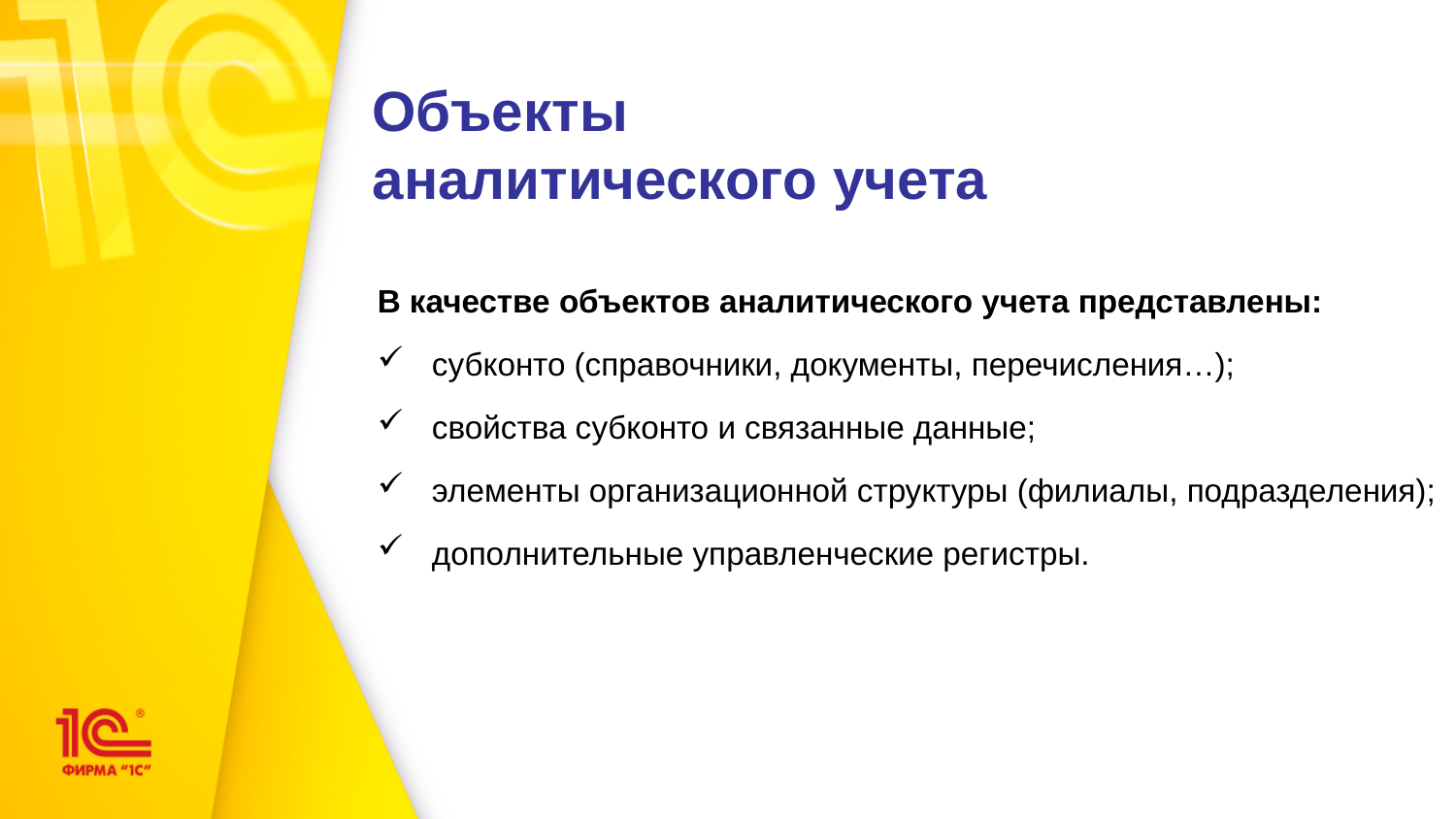

Объекты аналитического учета
В качестве объектов аналитического учета представлены:
 субконто (справочники, документы, перечисления…);
 свойства субконто и связанные данные;
 элементы организационной структуры (филиалы, подразделения);
 дополнительные управленческие регистры.